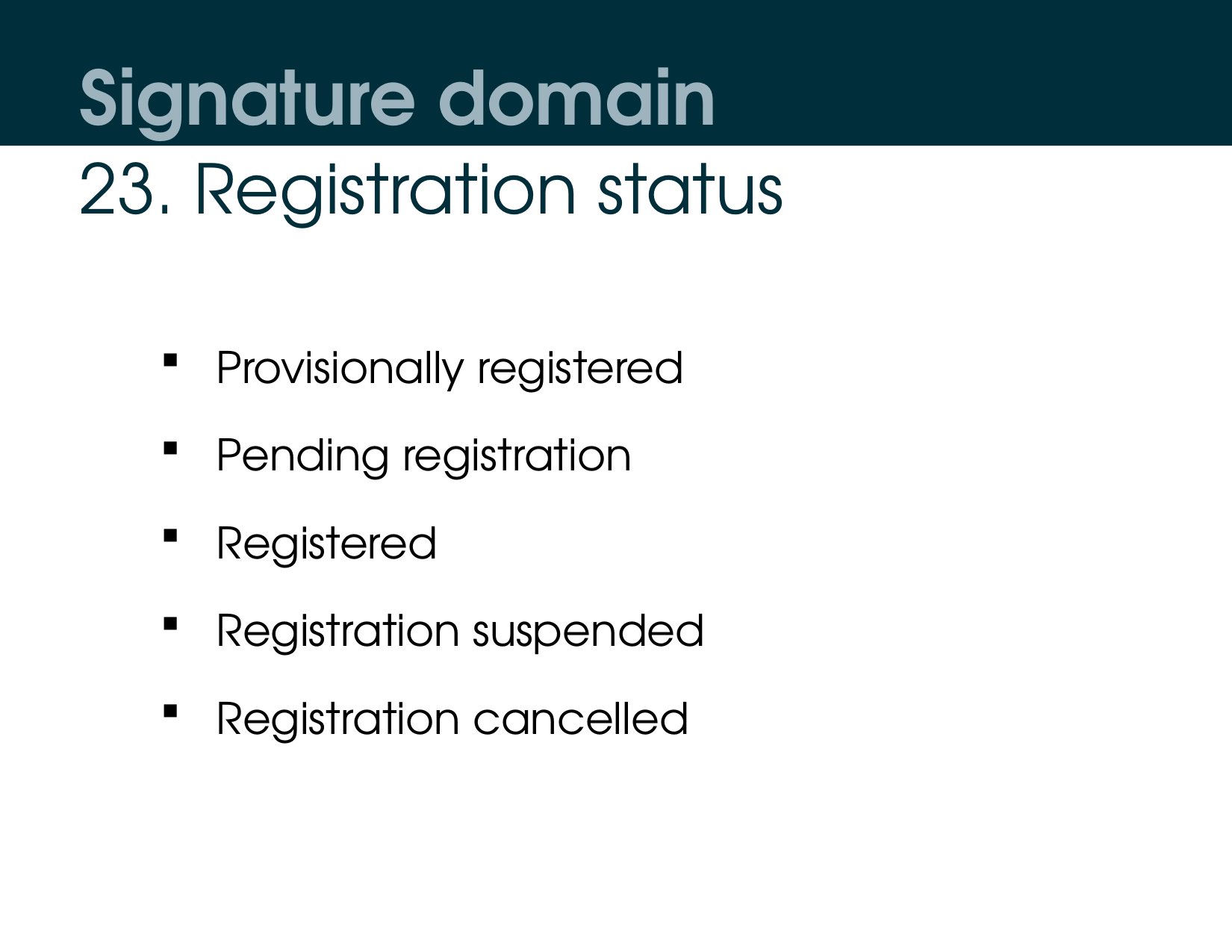

# Signature domain
23. Registration status
Provisionally registered
Pending registration
Registered
Registration suspended
Registration cancelled